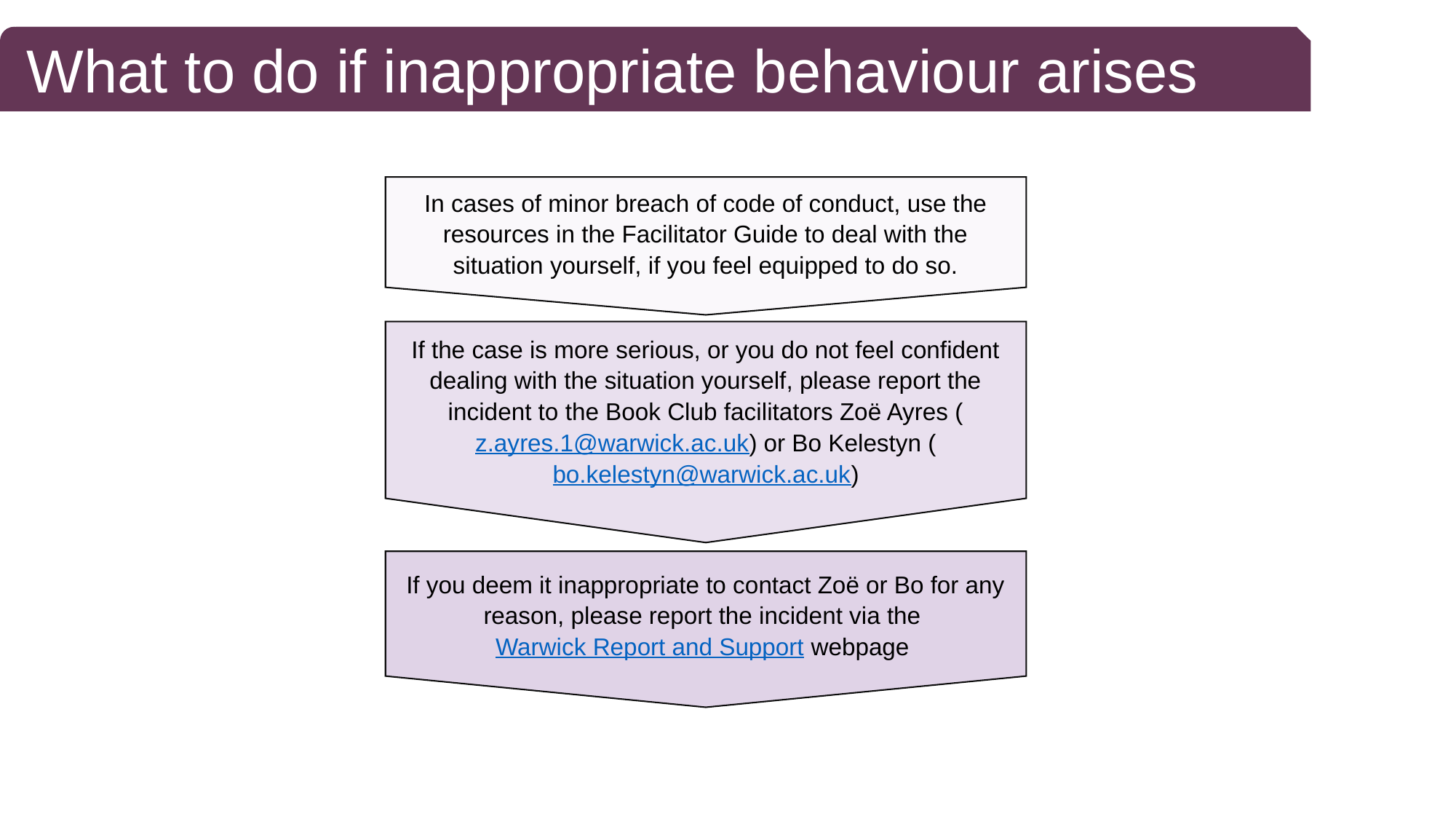

What to do if inappropriate behaviour arises

In cases of minor breach of code of conduct, use the resources in the Facilitator Guide to deal with the situation yourself, if you feel equipped to do so.
If the case is more serious, or you do not feel confident dealing with the situation yourself, please report the incident to the Book Club facilitators Zoë Ayres (z.ayres.1@warwick.ac.uk) or Bo Kelestyn (bo.kelestyn@warwick.ac.uk)
If you deem it inappropriate to contact Zoë or Bo for any reason, please report the incident via the Warwick Report and Support webpage